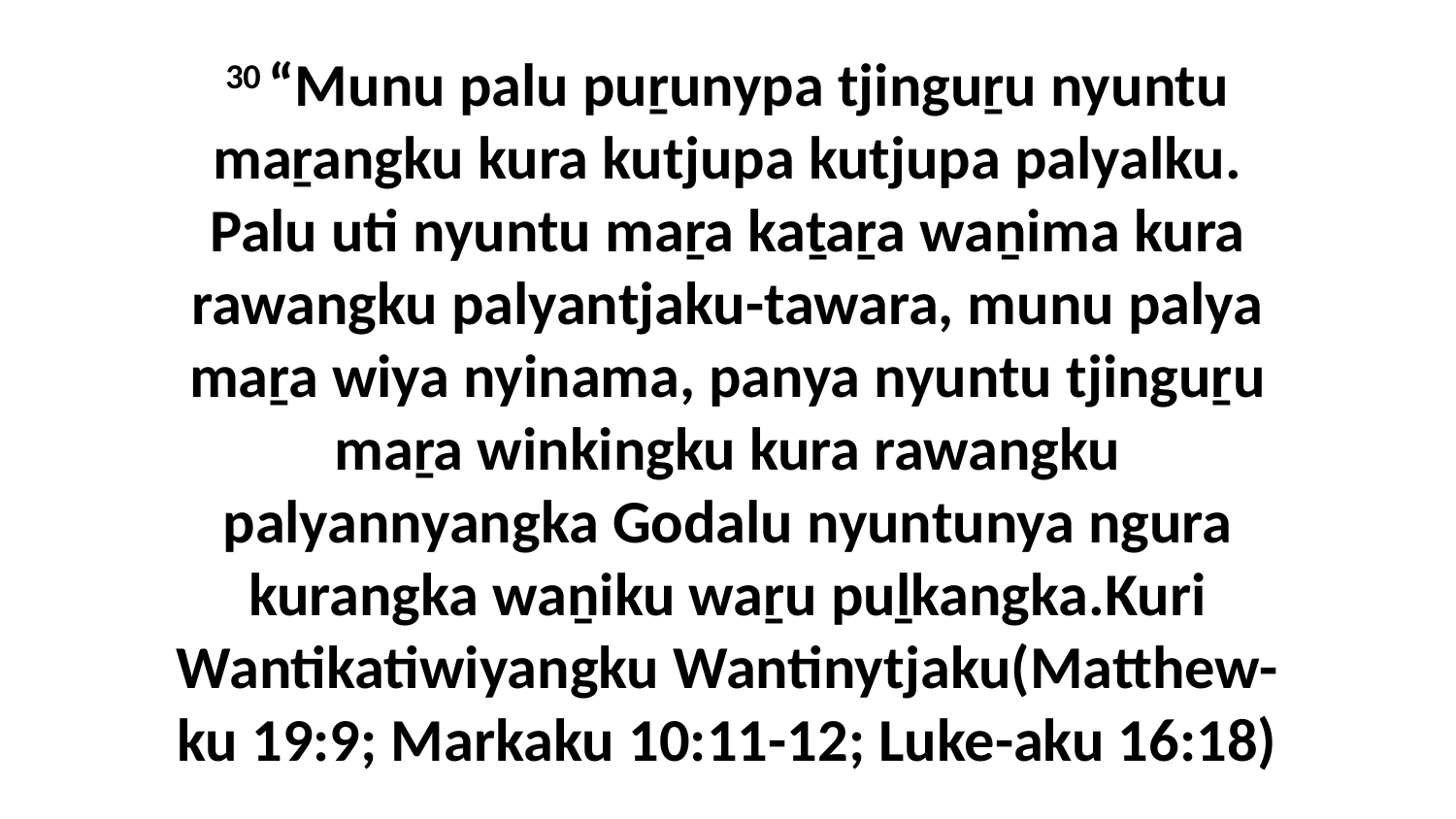

30 “Munu palu puṟunypa tjinguṟu nyuntu maṟangku kura kutjupa kutjupa palyalku. Palu uti nyuntu maṟa kaṯaṟa waṉima kura rawangku palyantjaku-tawara, munu palya maṟa wiya nyinama, panya nyuntu tjinguṟu maṟa winkingku kura rawangku palyannyangka Godalu nyuntunya ngura kurangka waṉiku waṟu puḻkangka.Kuri Wantikatiwiyangku Wantinytjaku(Matthew-ku 19:9; Markaku 10:11-12; Luke-aku 16:18)